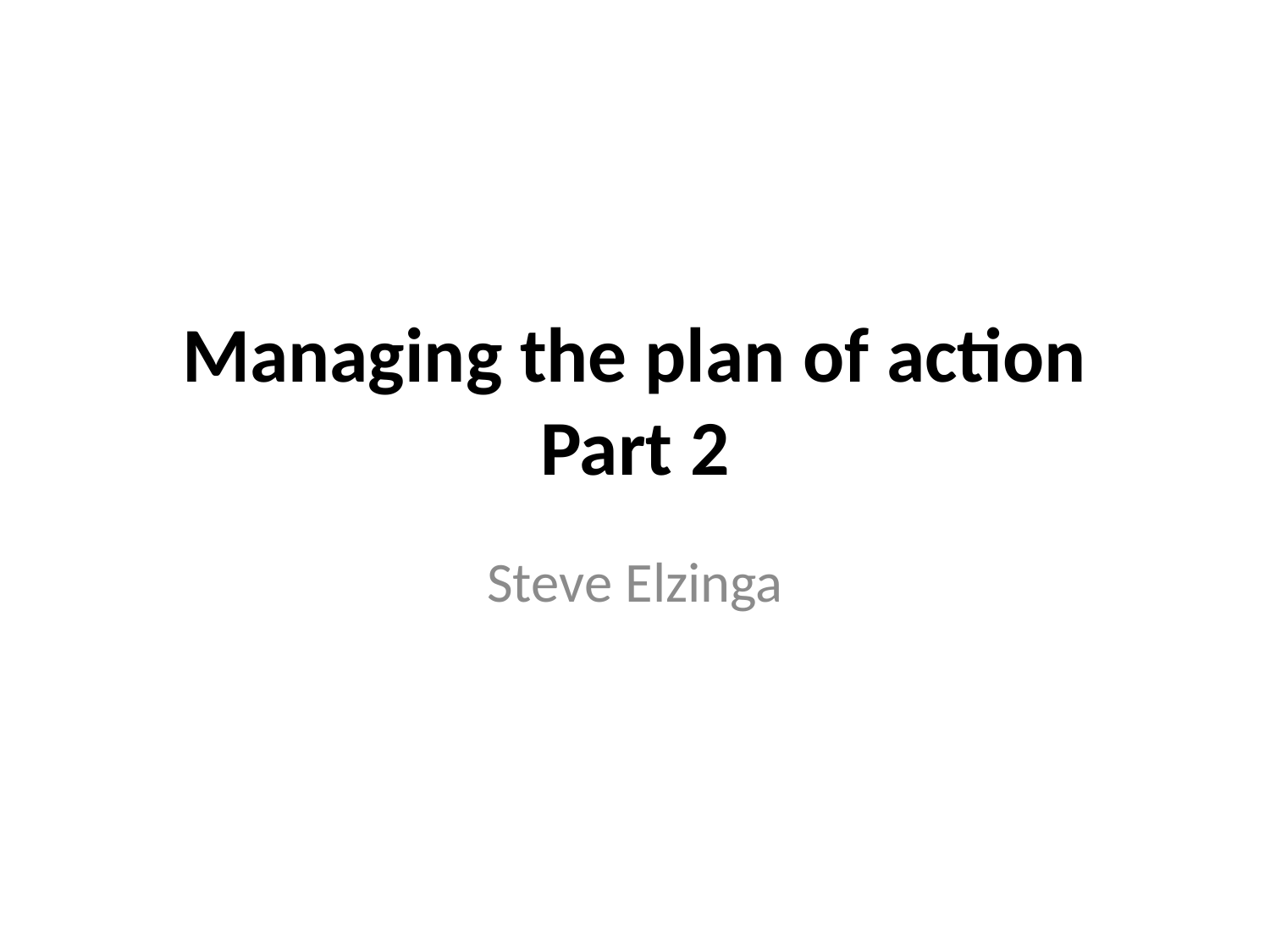

# Managing the plan of action Part 2
Steve Elzinga